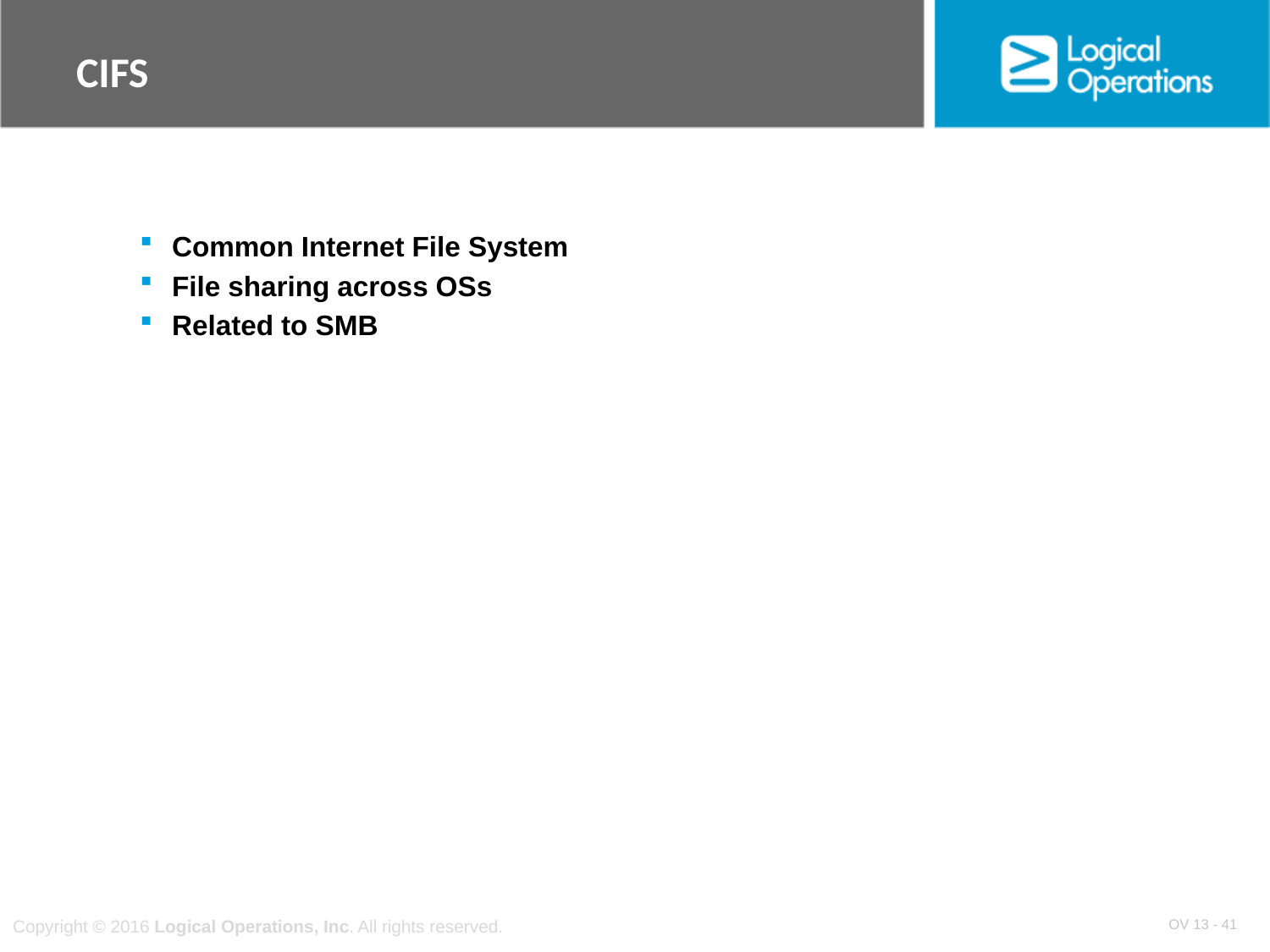

# CIFS
Common Internet File System
File sharing across OSs
Related to SMB